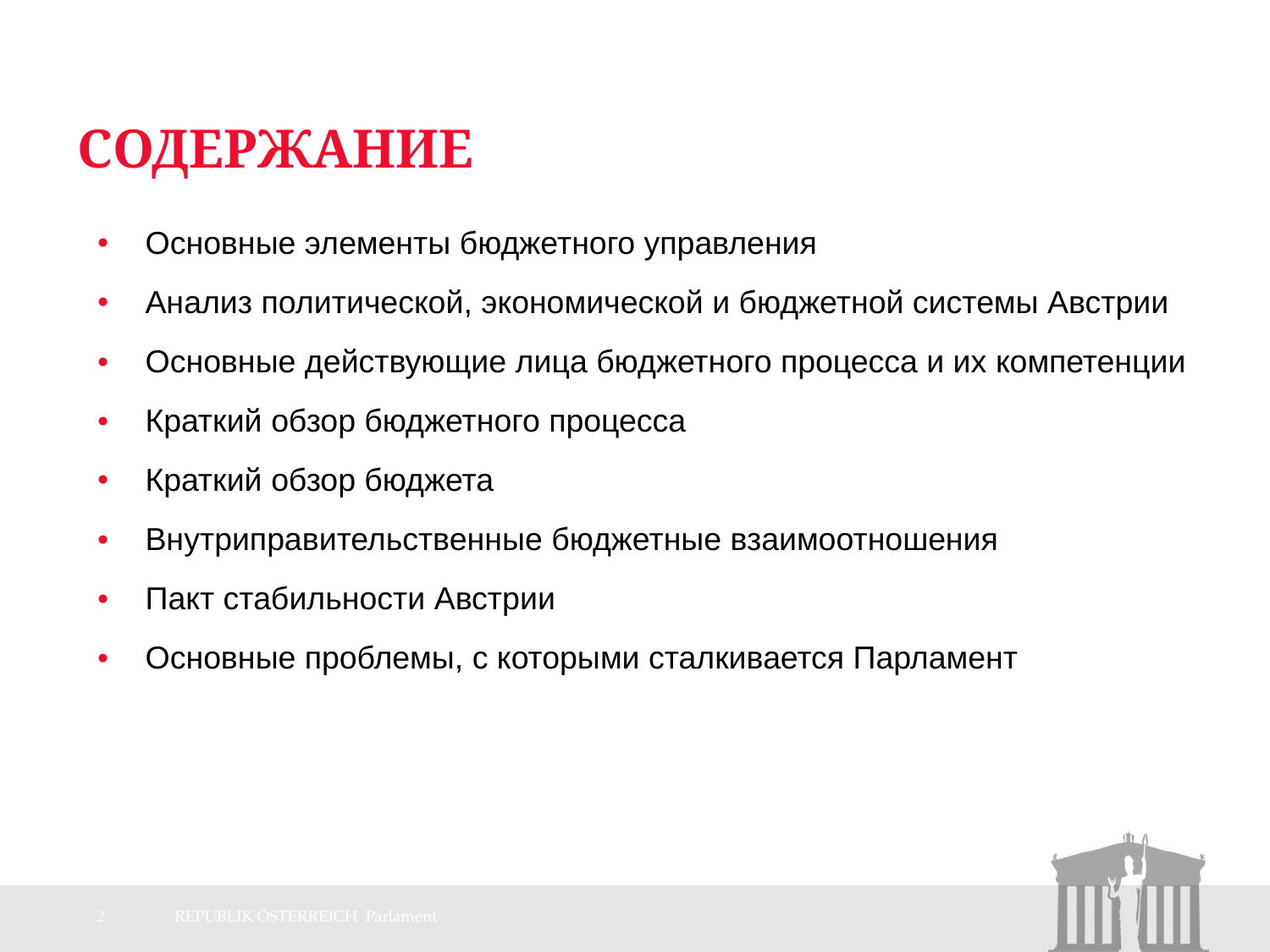

# Содержание
Основные элементы бюджетного управления
Анализ политической, экономической и бюджетной системы Австрии
Основные действующие лица бюджетного процесса и их компетенции
Краткий обзор бюджетного процесса
Краткий обзор бюджета
Внутриправительственные бюджетные взаимоотношения
Пакт стабильности Австрии
Основные проблемы, с которыми сталкивается Парламент
2
REPUBLIK ÖSTERREICH  Parlament